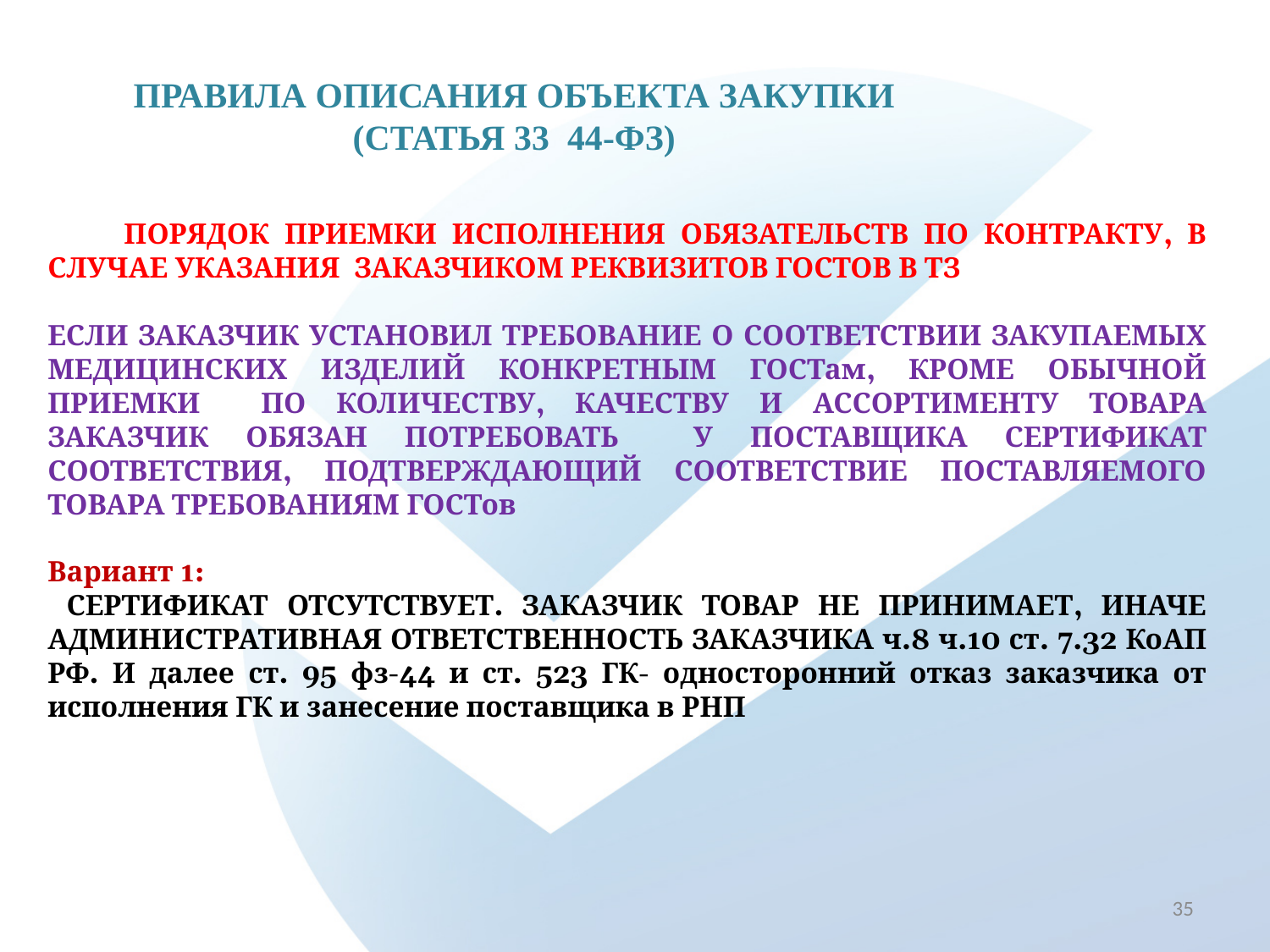

# Правила описания объекта закупки (статья 33  44-ФЗ)

     ПОРЯДОК ПРИЕМКИ ИСПОЛНЕНИЯ ОБЯЗАТЕЛЬСТВ ПО КОНТРАКТУ, В СЛУЧАЕ УКАЗАНИЯ  ЗАКАЗЧИКОМ РЕКВИЗИТОВ ГОСТОВ В ТЗ

ЕСЛИ ЗАКАЗЧИК УСТАНОВИЛ ТРЕБОВАНИЕ О СООТВЕТСТВИИ ЗАКУПАЕМЫХ МЕДИЦИНСКИХ ИЗДЕЛИЙ КОНКРЕТНЫМ ГОСТам, КРОМЕ ОБЫЧНОЙ ПРИЕМКИ  ПО КОЛИЧЕСТВУ, КАЧЕСТВУ И АССОРТИМЕНТУ ТОВАРА ЗАКАЗЧИК ОБЯЗАН ПОТРЕБОВАТЬ  У ПОСТАВЩИКА СЕРТИФИКАТ СООТВЕТСТВИЯ, ПОДТВЕРЖДАЮЩИЙ СООТВЕТСТВИЕ ПОСТАВЛЯЕМОГО ТОВАРА ТРЕБОВАНИЯМ ГОСТов

Вариант 1:
 СЕРТИФИКАТ ОТСУТСТВУЕТ. ЗАКАЗЧИК ТОВАР НЕ ПРИНИМАЕТ, ИНАЧЕ АДМИНИСТРАТИВНАЯ ОТВЕТСТВЕННОСТЬ ЗАКАЗЧИКА ч.8 ч.10 ст. 7.32 КоАП РФ. И далее ст. 95 фз-44 и ст. 523 ГК- односторонний отказ заказчика от исполнения ГК и занесение поставщика в РНП

35